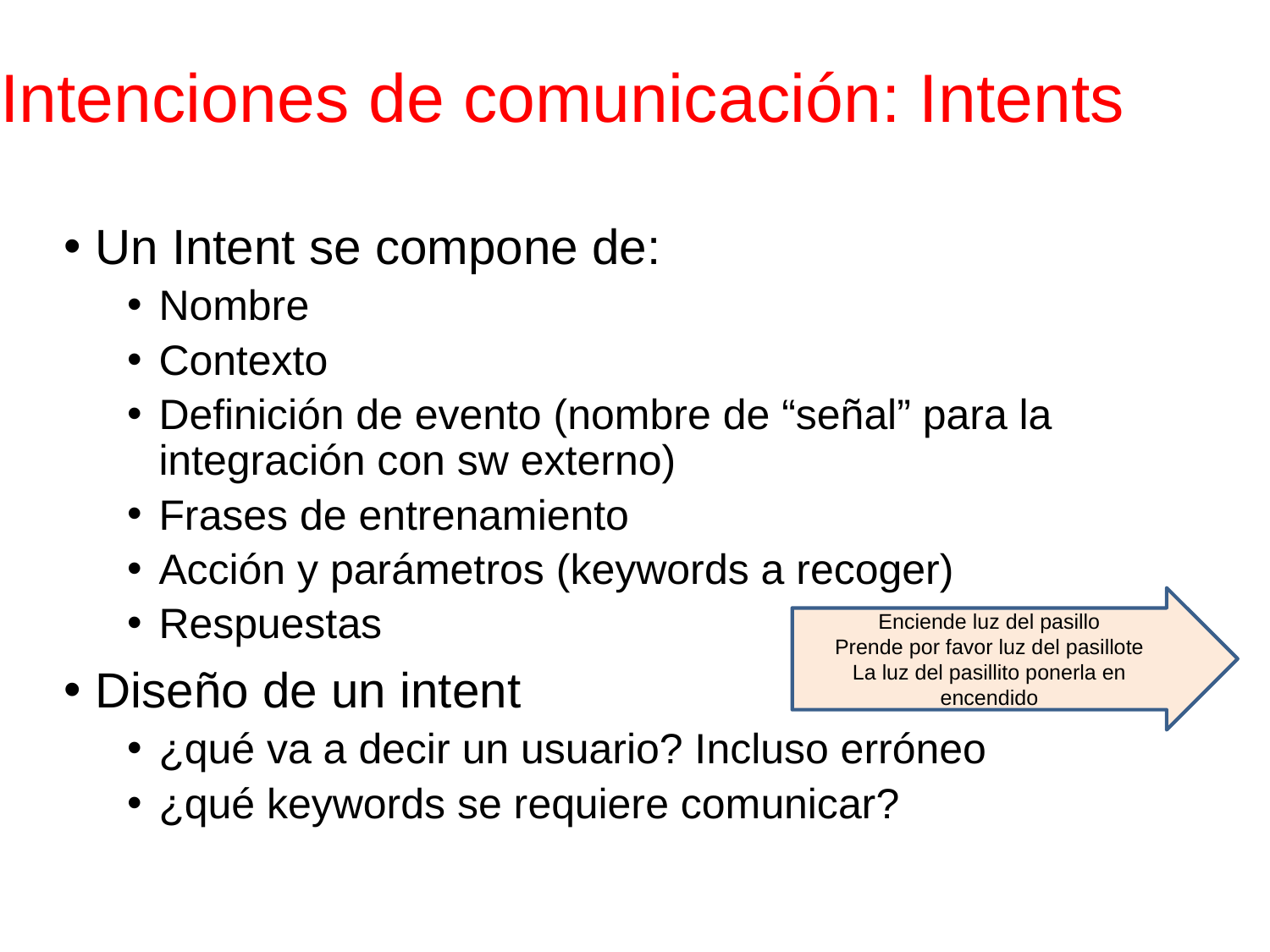

# Intenciones de comunicación: Intents
Un Intent se compone de:
Nombre
Contexto
Definición de evento (nombre de “señal” para la integración con sw externo)
Frases de entrenamiento
Acción y parámetros (keywords a recoger)
Respuestas
Diseño de un intent
¿qué va a decir un usuario? Incluso erróneo
¿qué keywords se requiere comunicar?

Enciende luz del pasillo
Prende por favor luz del pasillote
La luz del pasillito ponerla en encendido